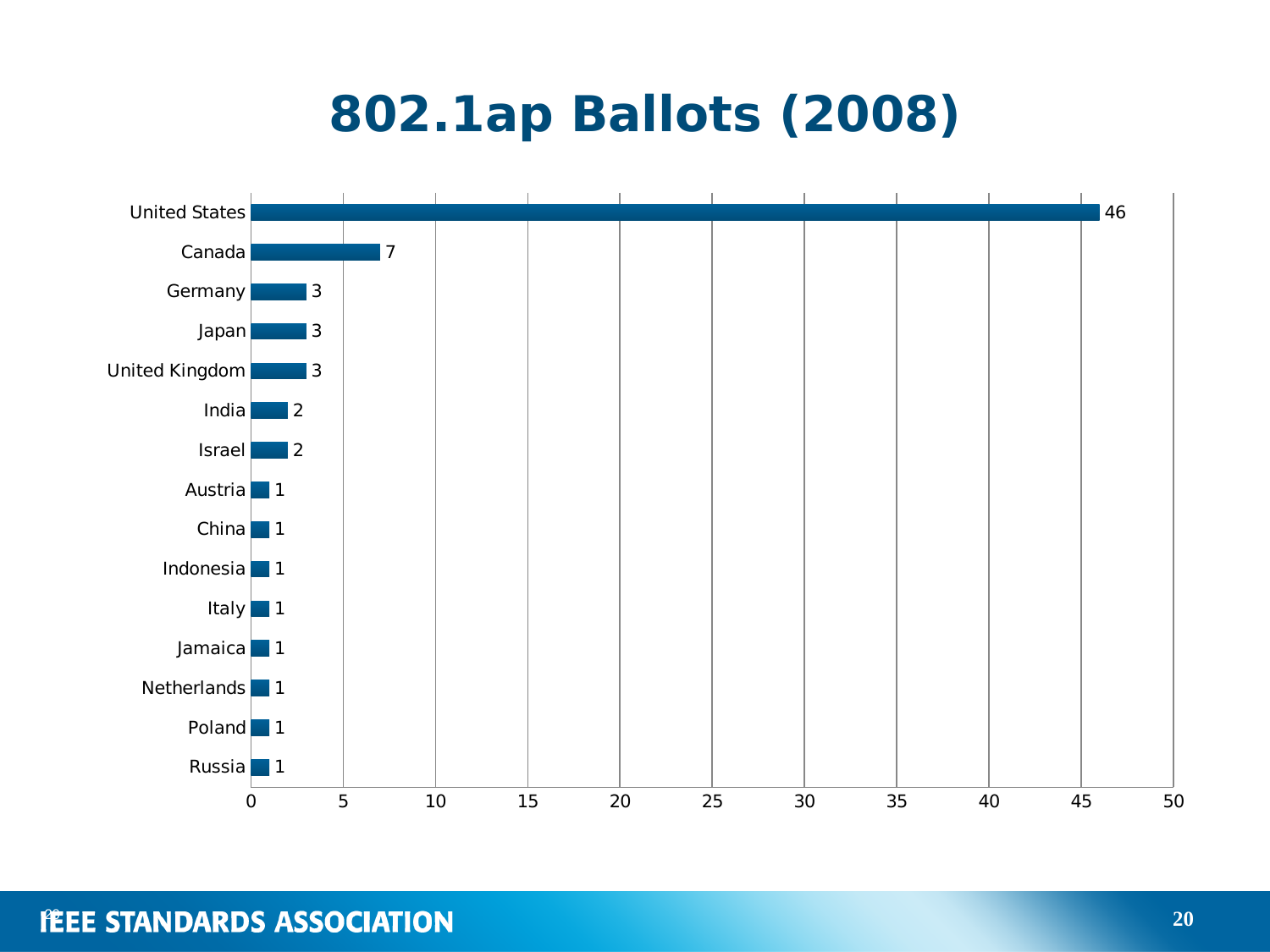

# 802.1ap Ballots (2008)

### Chart

| Category |  |
|---|---|
| Russia | 1.0 |
| Poland | 1.0 |
| Netherlands | 1.0 |
| Jamaica | 1.0 |
| Italy | 1.0 |
| Indonesia | 1.0 |
| China | 1.0 |
| Austria | 1.0 |
| Israel | 2.0 |
| India | 2.0 |
| United Kingdom | 3.0 |
| Japan | 3.0 |
| Germany | 3.0 |
| Canada | 7.0 |
| United States | 46.0 |
20